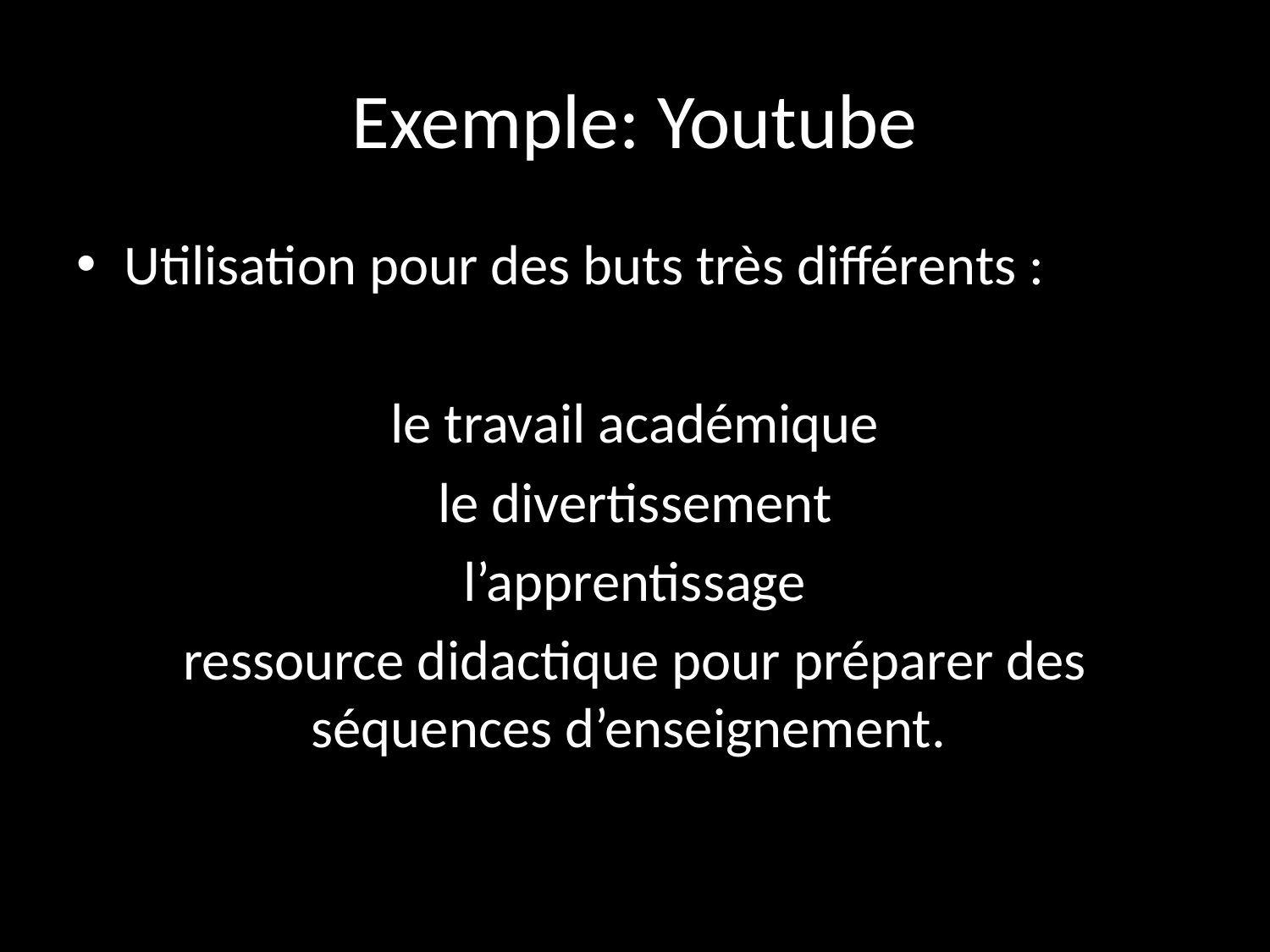

# Exemple: Youtube
Utilisation pour des buts très différents :

le travail académique
le divertissement
l’apprentissage
ressource didactique pour préparer des séquences d’enseignement.